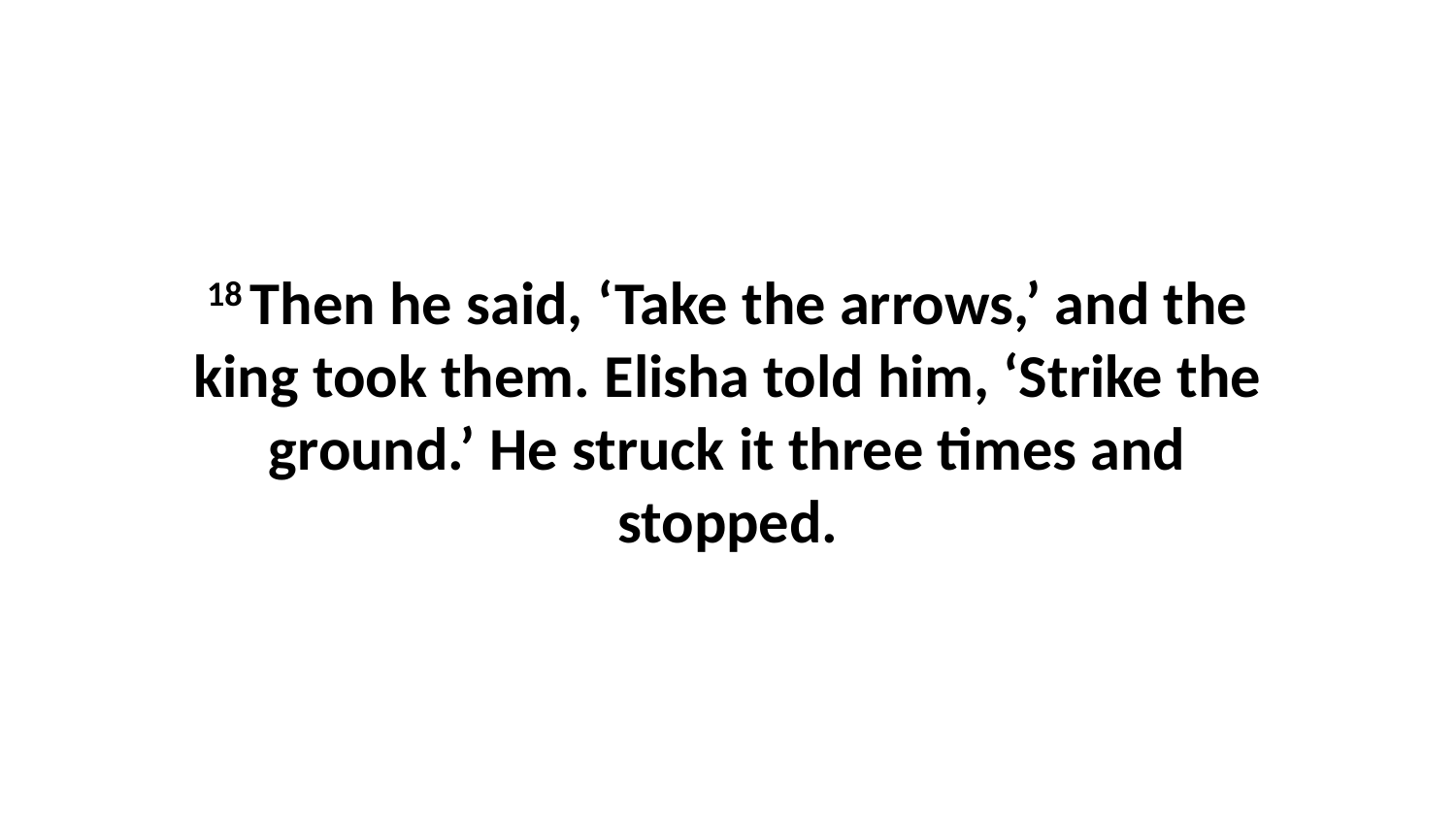

18 Then he said, ‘Take the arrows,’ and the king took them. Elisha told him, ‘Strike the ground.’ He struck it three times and stopped.